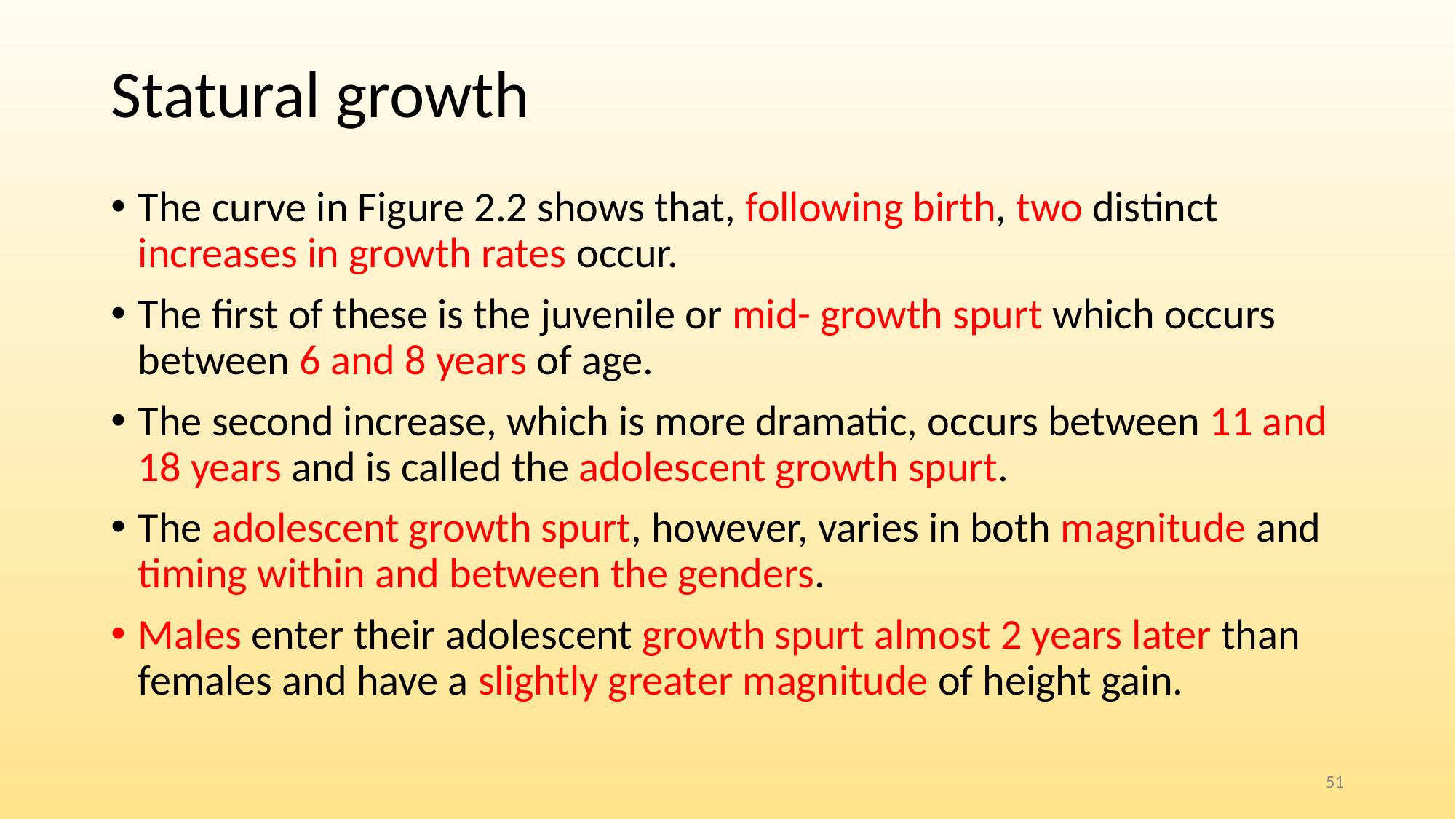

# Statural growth
The curve in Figure 2.2 shows that, following birth, two distinct increases in growth rates occur.
The first of these is the juvenile or mid- growth spurt which occurs between 6 and 8 years of age.
The second increase, which is more dramatic, occurs between 11 and 18 years and is called the adolescent growth spurt.
The adolescent growth spurt, however, varies in both magnitude and timing within and between the genders.
Males enter their adolescent growth spurt almost 2 years later than females and have a slightly greater magnitude of height gain.

51